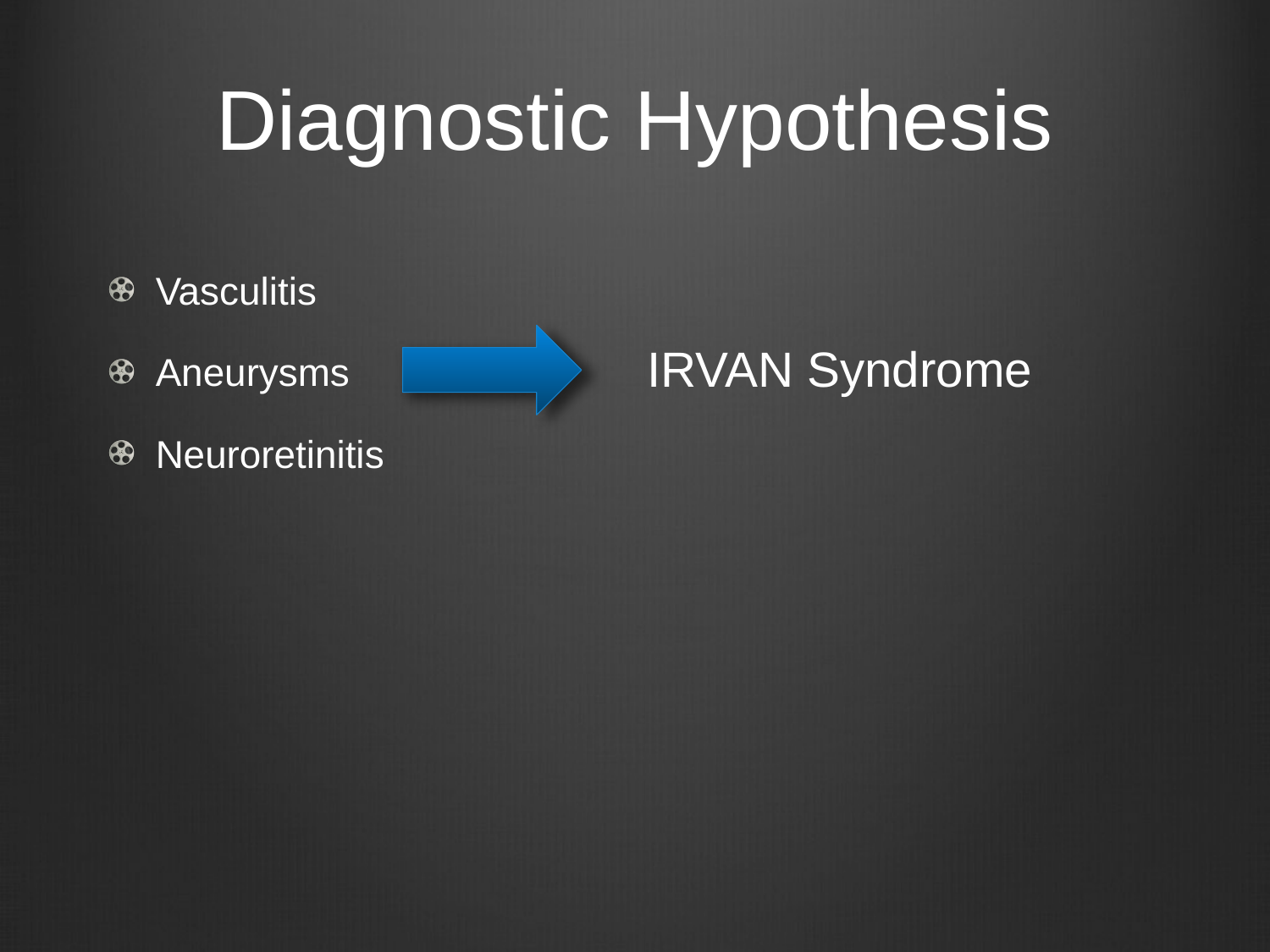

# Diagnostic Hypothesis
Vasculitis
Aneurysms
Neuroretinitis

IRVAN Syndrome